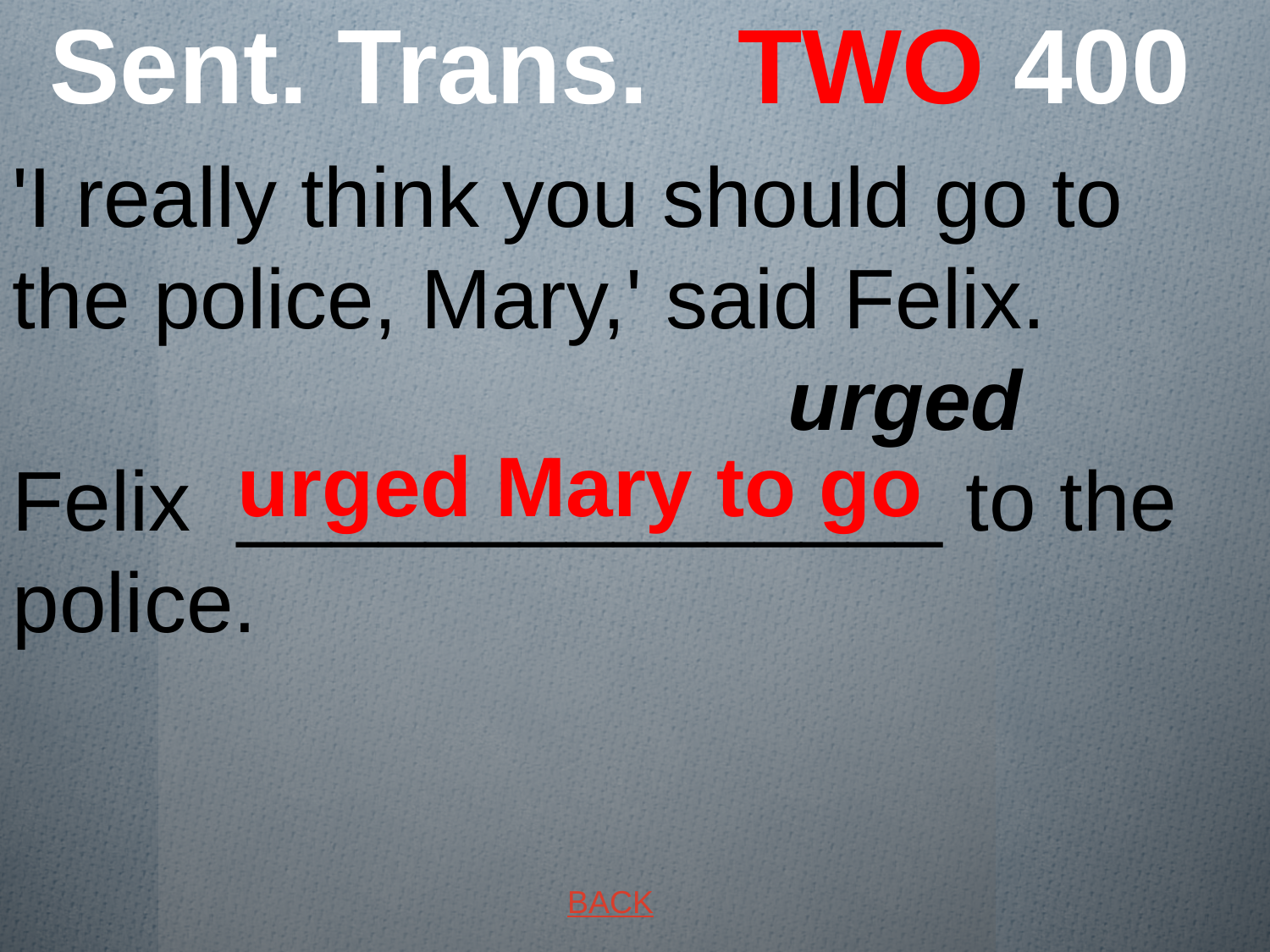

# Sent. Trans.   TWO 400
'I really think you should go to the police, Mary,' said Felix.                                          urged
Felix  _______________ to the police.
urged Mary to go
BACK